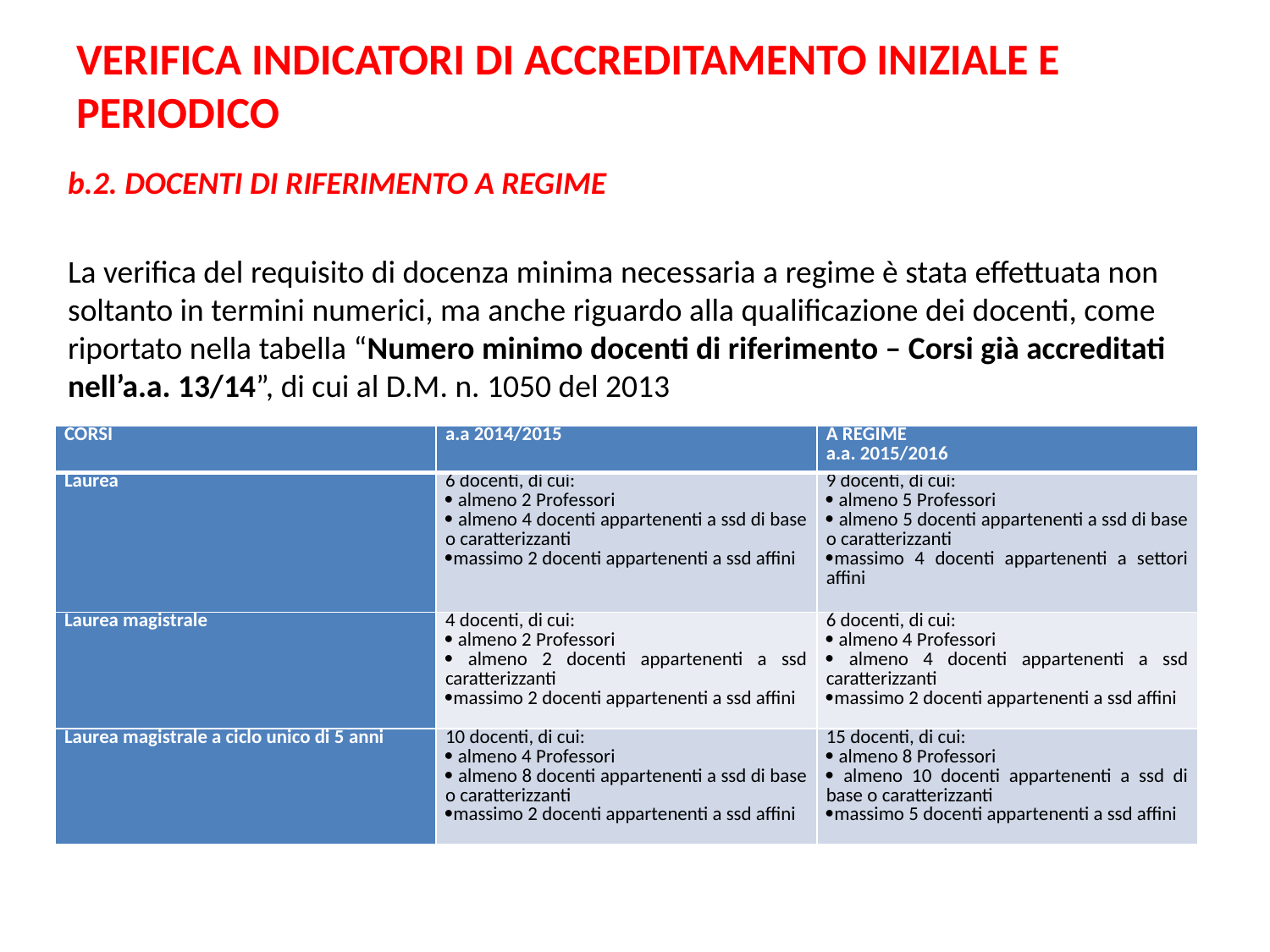

# VERIFICA INDICATORI DI ACCREDITAMENTO INIZIALE E PERIODICO
b.2. DOCENTI DI RIFERIMENTO A REGIME

La verifica del requisito di docenza minima necessaria a regime è stata effettuata non soltanto in termini numerici, ma anche riguardo alla qualificazione dei docenti, come riportato nella tabella “Numero minimo docenti di riferimento – Corsi già accreditati nell’a.a. 13/14”, di cui al D.M. n. 1050 del 2013
| CORSI | a.a 2014/2015 | A REGIME a.a. 2015/2016 |
| --- | --- | --- |
| Laurea | 6 docenti, di cui: • almeno 2 Professori • almeno 4 docenti appartenenti a ssd di base o caratterizzanti •massimo 2 docenti appartenenti a ssd affini | 9 docenti, di cui: • almeno 5 Professori • almeno 5 docenti appartenenti a ssd di base o caratterizzanti •massimo 4 docenti appartenenti a settori affini |
| Laurea magistrale | 4 docenti, di cui: • almeno 2 Professori • almeno 2 docenti appartenenti a ssd caratterizzanti •massimo 2 docenti appartenenti a ssd affini | 6 docenti, di cui: • almeno 4 Professori • almeno 4 docenti appartenenti a ssd caratterizzanti •massimo 2 docenti appartenenti a ssd affini |
| Laurea magistrale a ciclo unico di 5 anni | 10 docenti, di cui: • almeno 4 Professori • almeno 8 docenti appartenenti a ssd di base o caratterizzanti •massimo 2 docenti appartenenti a ssd affini | 15 docenti, di cui: • almeno 8 Professori • almeno 10 docenti appartenenti a ssd di base o caratterizzanti •massimo 5 docenti appartenenti a ssd affini |